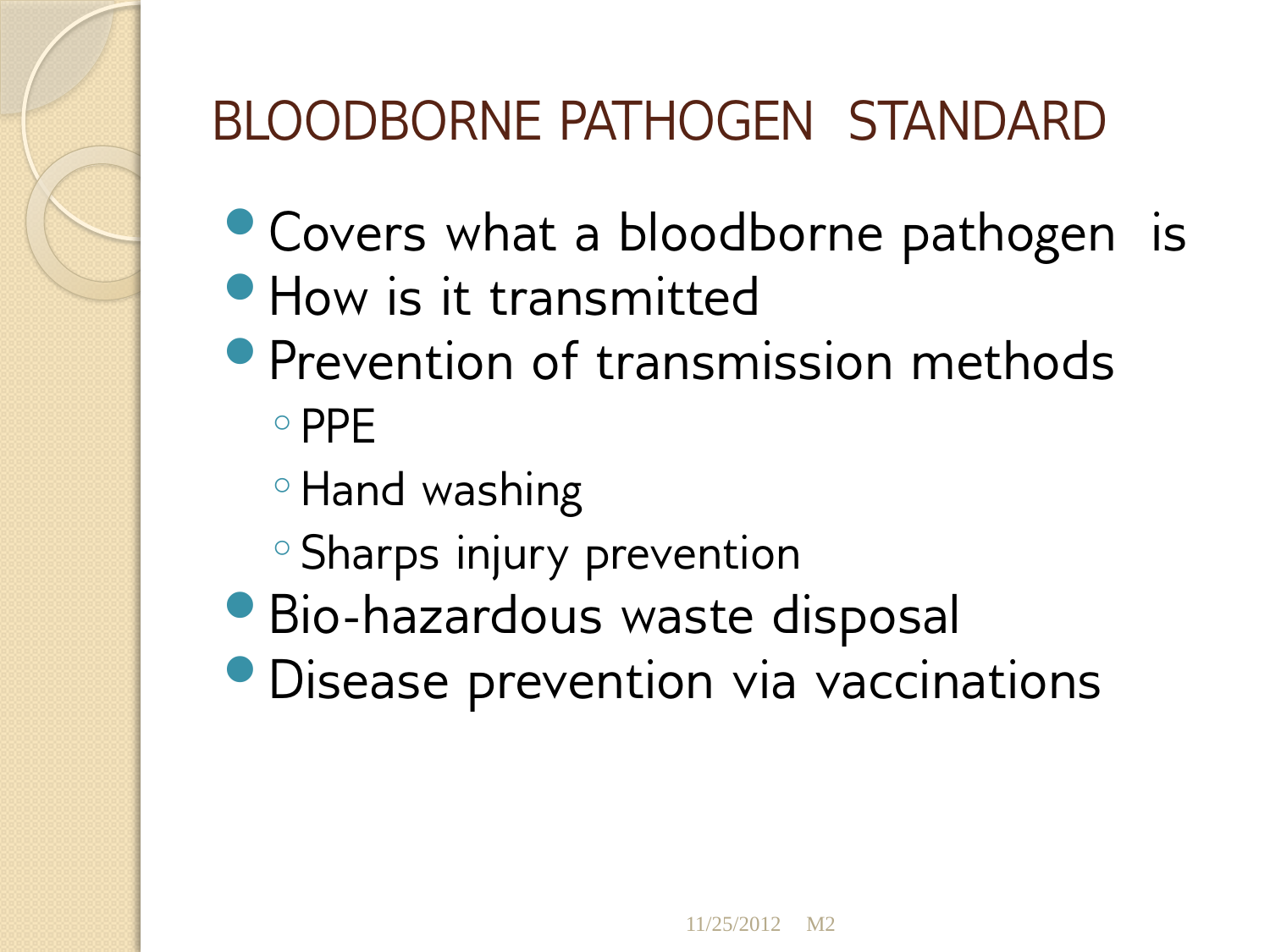

# BLOODBORNE PATHOGEN  STANDARD
Covers what a bloodborne pathogen  is
How is it transmitted
Prevention of transmission methods
PPE
Hand washing
Sharps injury prevention
Bio-hazardous waste disposal
Disease prevention via vaccinations

11/25/2012
M2
8